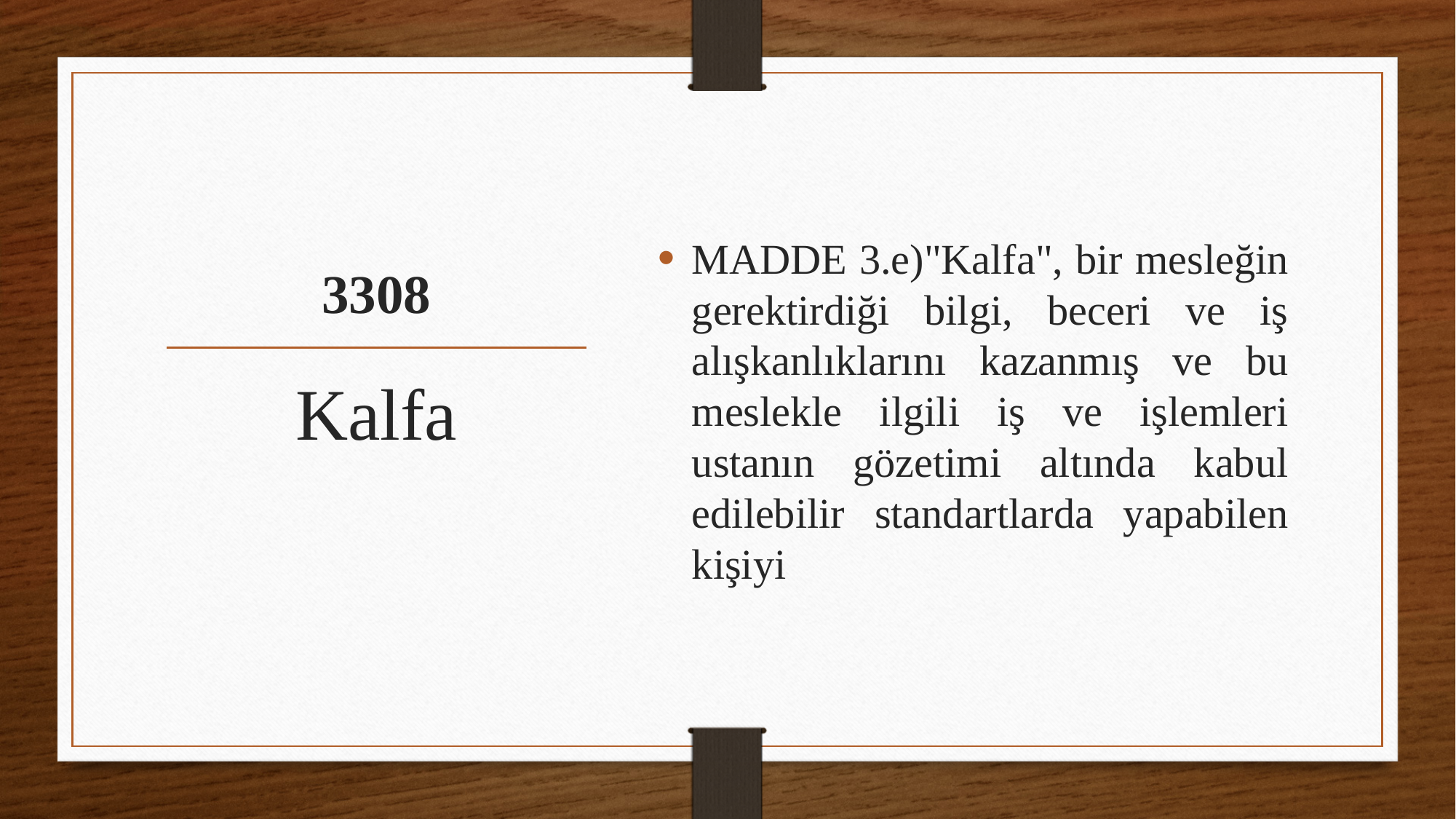

MADDE 3.e)"Kalfa", bir mesleğin gerektirdiği bilgi, beceri ve iş alışkanlıklarını kazanmış ve bu meslekle ilgili iş ve işlemleri ustanın gözetimi altında kabul edilebilir standartlarda yapabilen kişiyi
# 3308
Kalfa